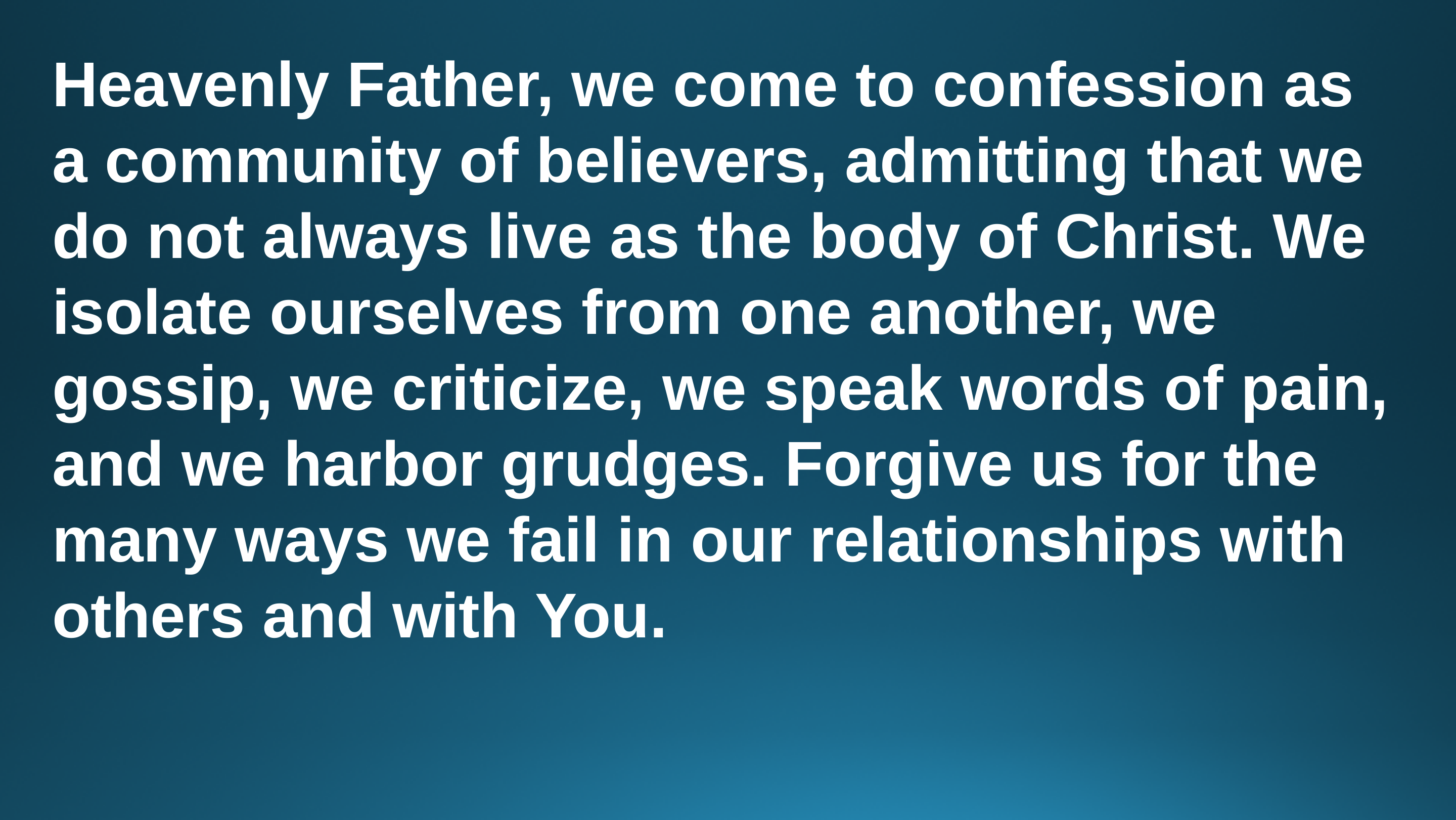

Heavenly Father, we come to confession as a community of believers, admitting that we do not always live as the body of Christ. We isolate ourselves from one another, we gossip, we criticize, we speak words of pain, and we harbor grudges. Forgive us for the many ways we fail in our relationships with others and with You.